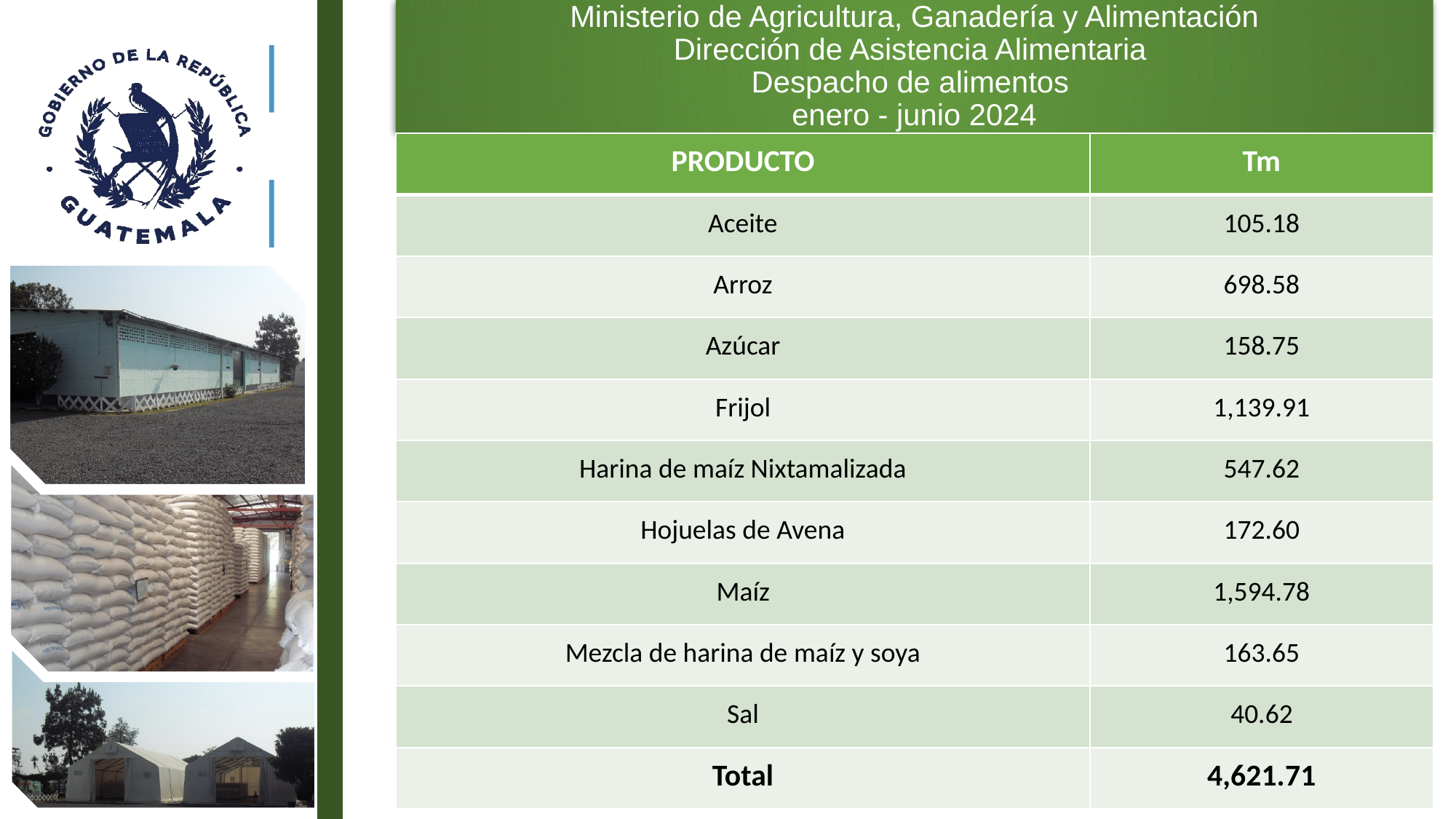

# Ministerio de Agricultura, Ganadería y Alimentación Dirección de Asistencia Alimentaria Despacho de alimentos enero - junio 2024
| PRODUCTO | Tm |
| --- | --- |
| Aceite | 105.18 |
| Arroz | 698.58 |
| Azúcar | 158.75 |
| Frijol | 1,139.91 |
| Harina de maíz Nixtamalizada | 547.62 |
| Hojuelas de Avena | 172.60 |
| Maíz | 1,594.78 |
| Mezcla de harina de maíz y soya | 163.65 |
| Sal | 40.62 |
| Total | 4,621.71 |
7